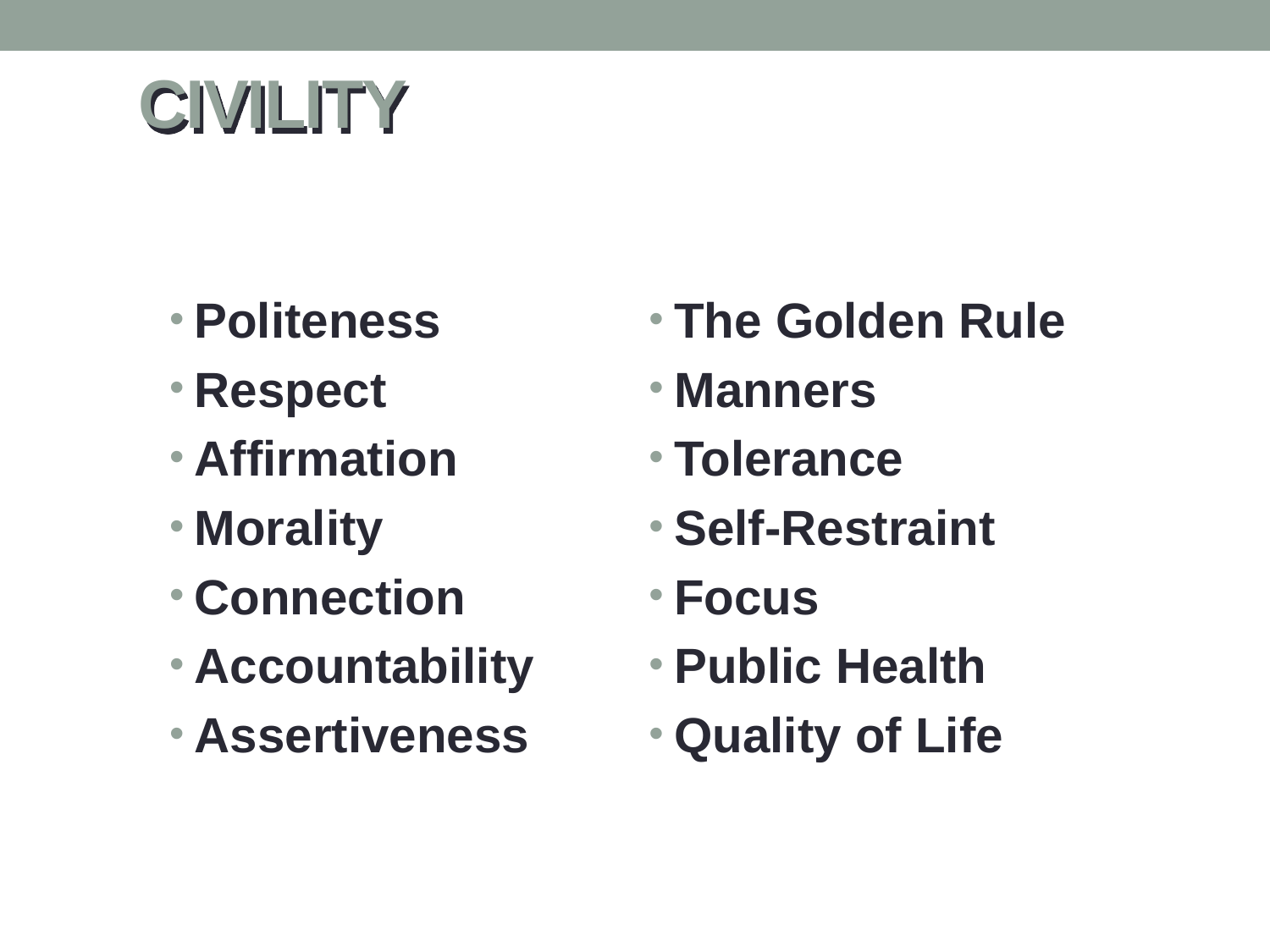

CIVILITY
Politeness
Respect
Affirmation
Morality
Connection
Accountability
Assertiveness
The Golden Rule
Manners
Tolerance
Self-Restraint
Focus
Public Health
Quality of Life